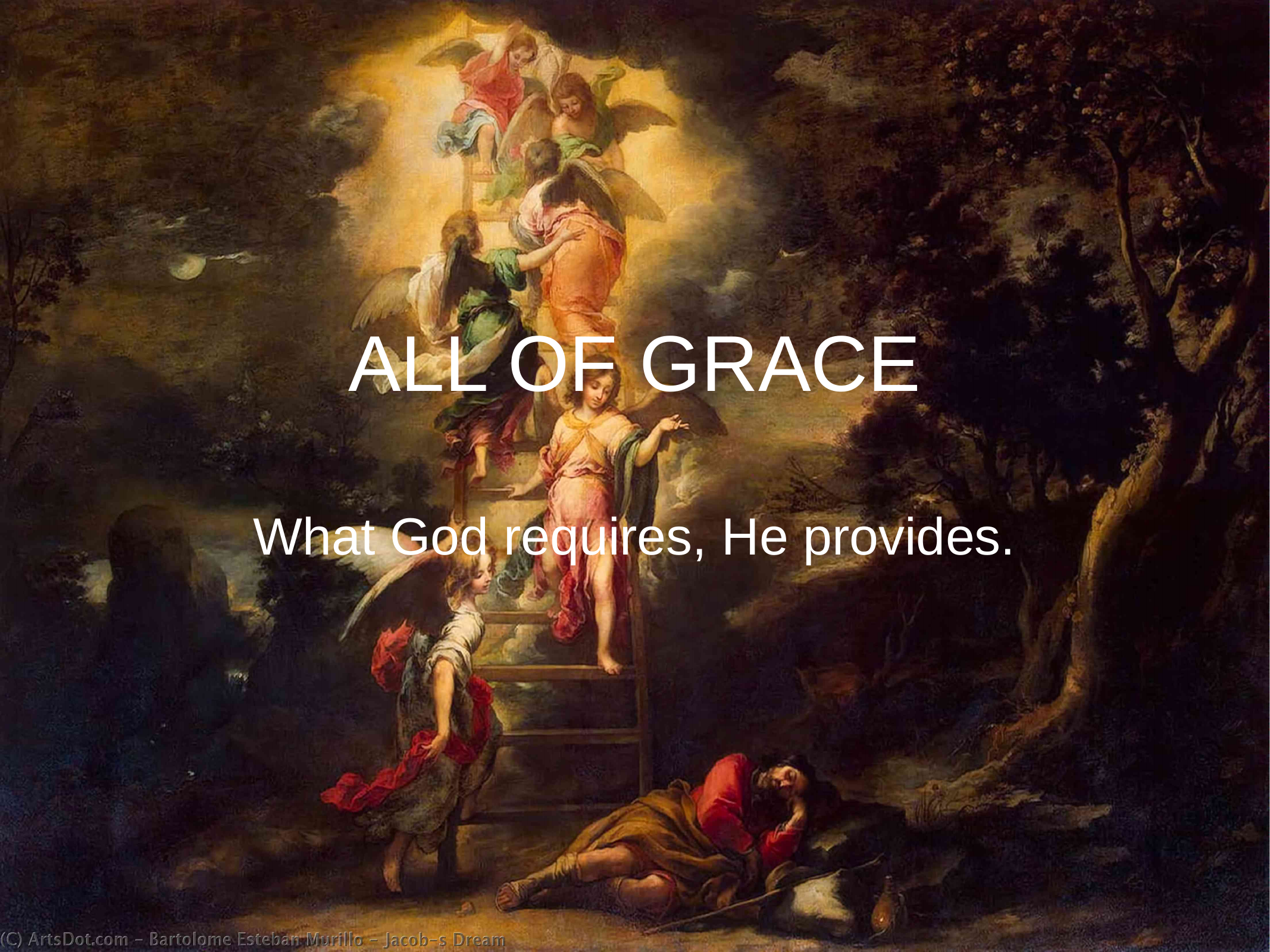

ALL OF GRACE
What God requires, He provides.